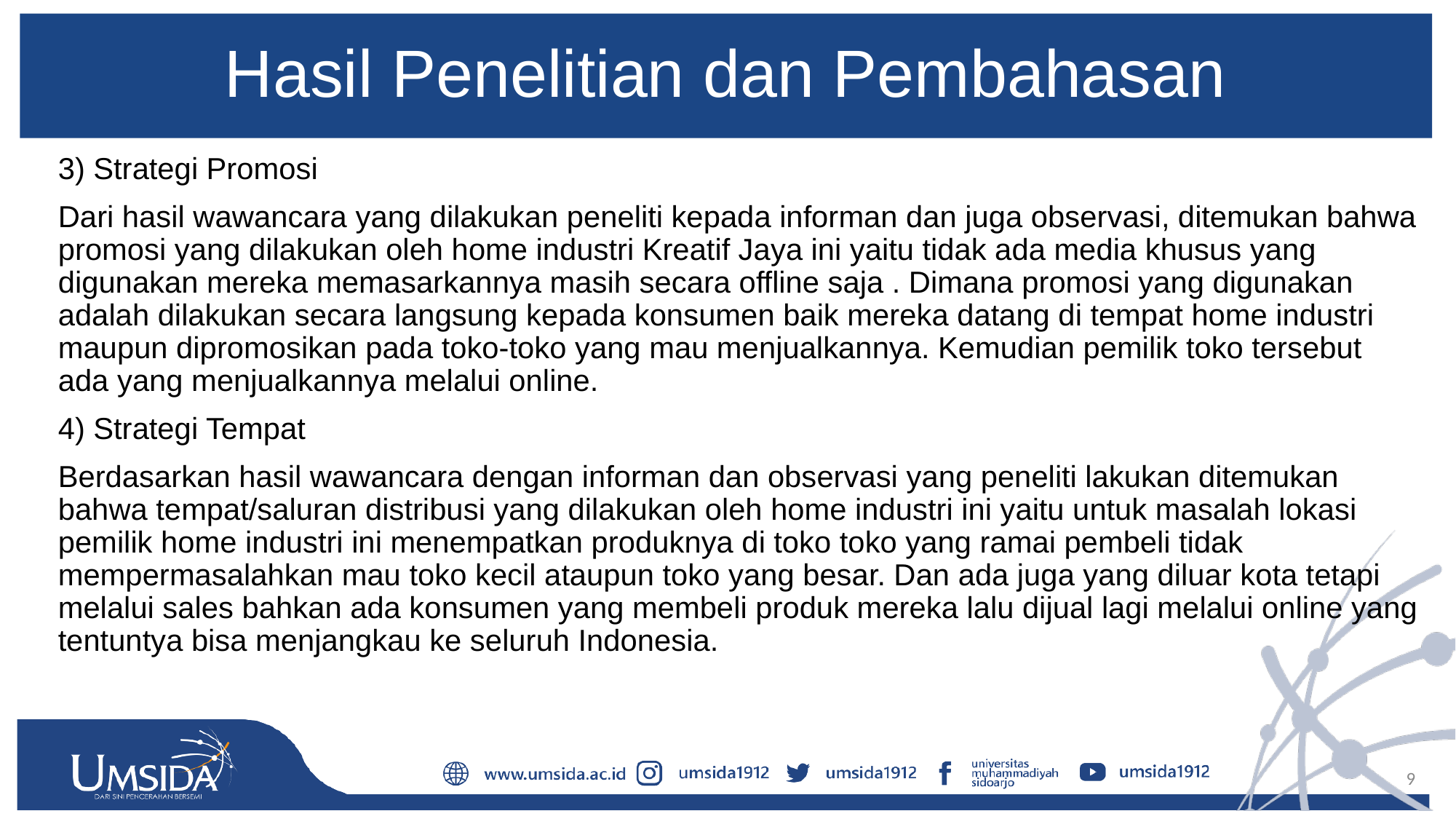

# Hasil Penelitian dan Pembahasan
3) Strategi Promosi
Dari hasil wawancara yang dilakukan peneliti kepada informan dan juga observasi, ditemukan bahwa promosi yang dilakukan oleh home industri Kreatif Jaya ini yaitu tidak ada media khusus yang digunakan mereka memasarkannya masih secara offline saja . Dimana promosi yang digunakan adalah dilakukan secara langsung kepada konsumen baik mereka datang di tempat home industri maupun dipromosikan pada toko-toko yang mau menjualkannya. Kemudian pemilik toko tersebut ada yang menjualkannya melalui online.
4) Strategi Tempat
Berdasarkan hasil wawancara dengan informan dan observasi yang peneliti lakukan ditemukan bahwa tempat/saluran distribusi yang dilakukan oleh home industri ini yaitu untuk masalah lokasi pemilik home industri ini menempatkan produknya di toko toko yang ramai pembeli tidak mempermasalahkan mau toko kecil ataupun toko yang besar. Dan ada juga yang diluar kota tetapi melalui sales bahkan ada konsumen yang membeli produk mereka lalu dijual lagi melalui online yang tentuntya bisa menjangkau ke seluruh Indonesia.